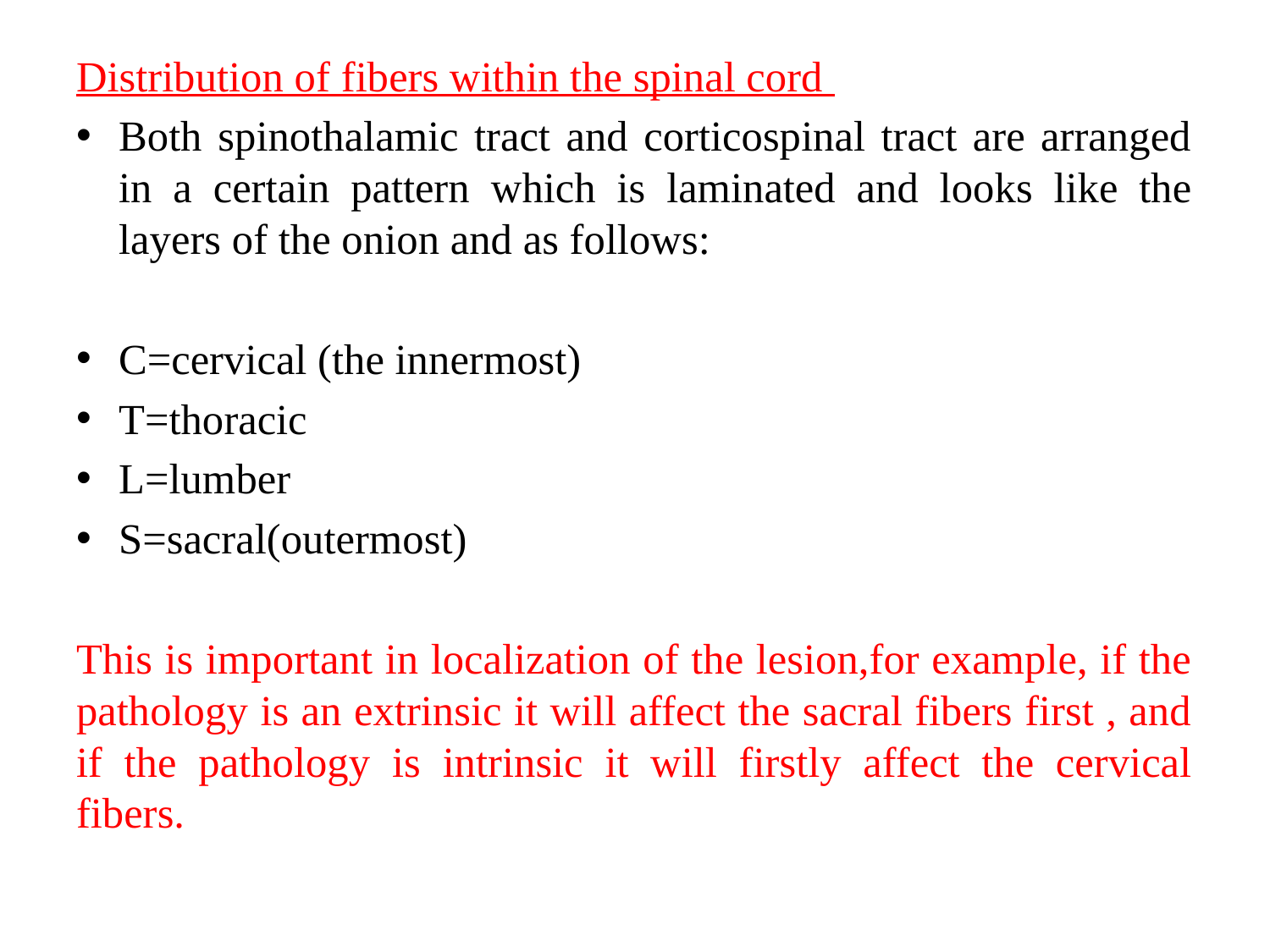

Distribution of fibers within the spinal cord
Both spinothalamic tract and corticospinal tract are arranged in a certain pattern which is laminated and looks like the layers of the onion and as follows:

C=cervical (the innermost)
T=thoracic
L=lumber
S=sacral(outermost)

This is important in localization of the lesion,for example, if the pathology is an extrinsic it will affect the sacral fibers first , and if the pathology is intrinsic it will firstly affect the cervical fibers.